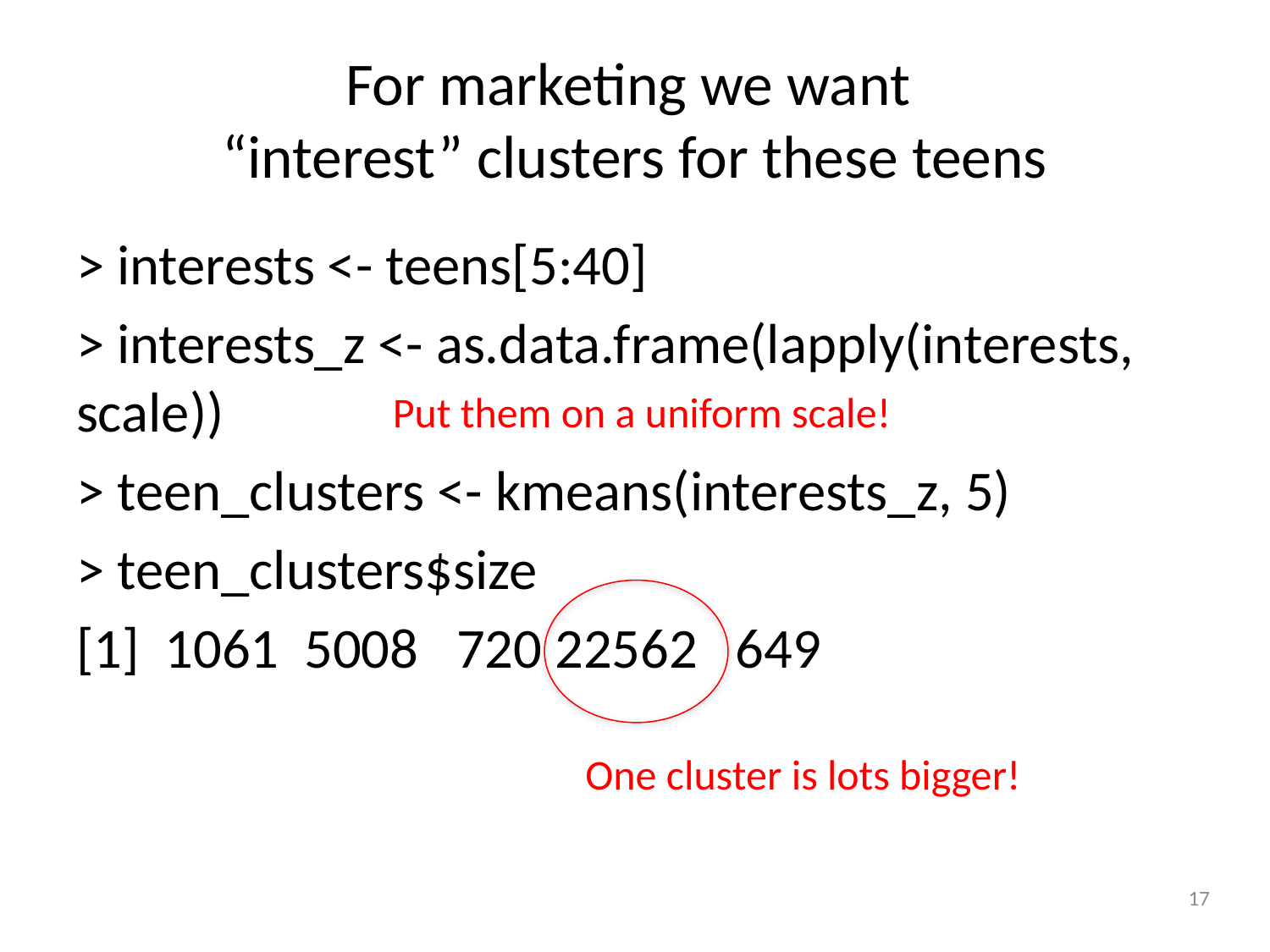

# For marketing we want “interest” clusters for these teens
> interests <- teens[5:40]
> interests_z <- as.data.frame(lapply(interests, scale))
> teen_clusters <- kmeans(interests_z, 5)
> teen_clusters$size
[1]  1061  5008   720 22562   649

Put them on a uniform scale!

One cluster is lots bigger!